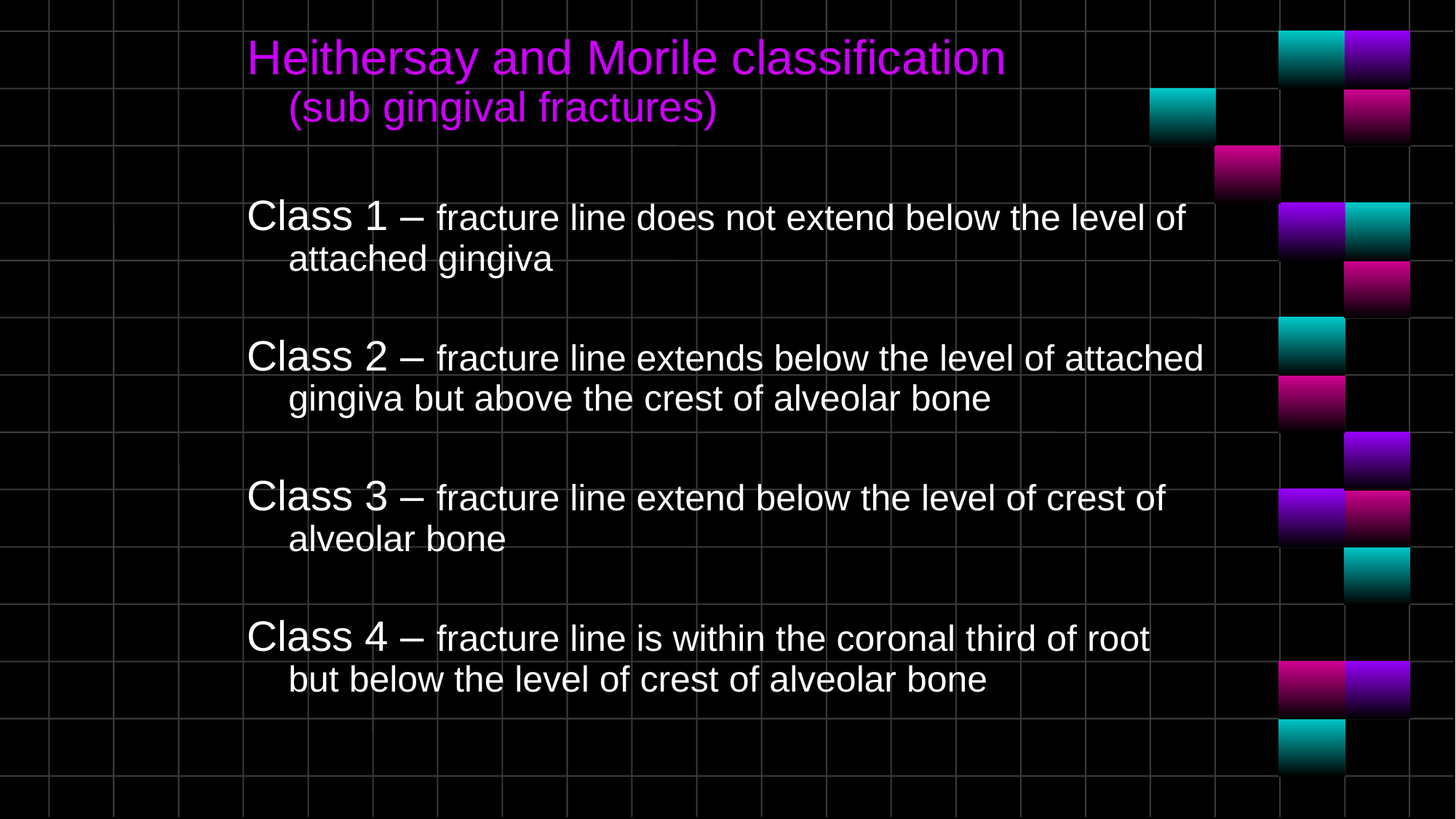

Heithersay and Morile classification              (sub gingival fractures)

Class 1 – fracture line does not extend below the level of attached gingiva

Class 2 – fracture line extends below the level of attached gingiva but above the crest of alveolar bone

Class 3 – fracture line extend below the level of crest of alveolar bone

Class 4 – fracture line is within the coronal third of root but below the level of crest of alveolar bone